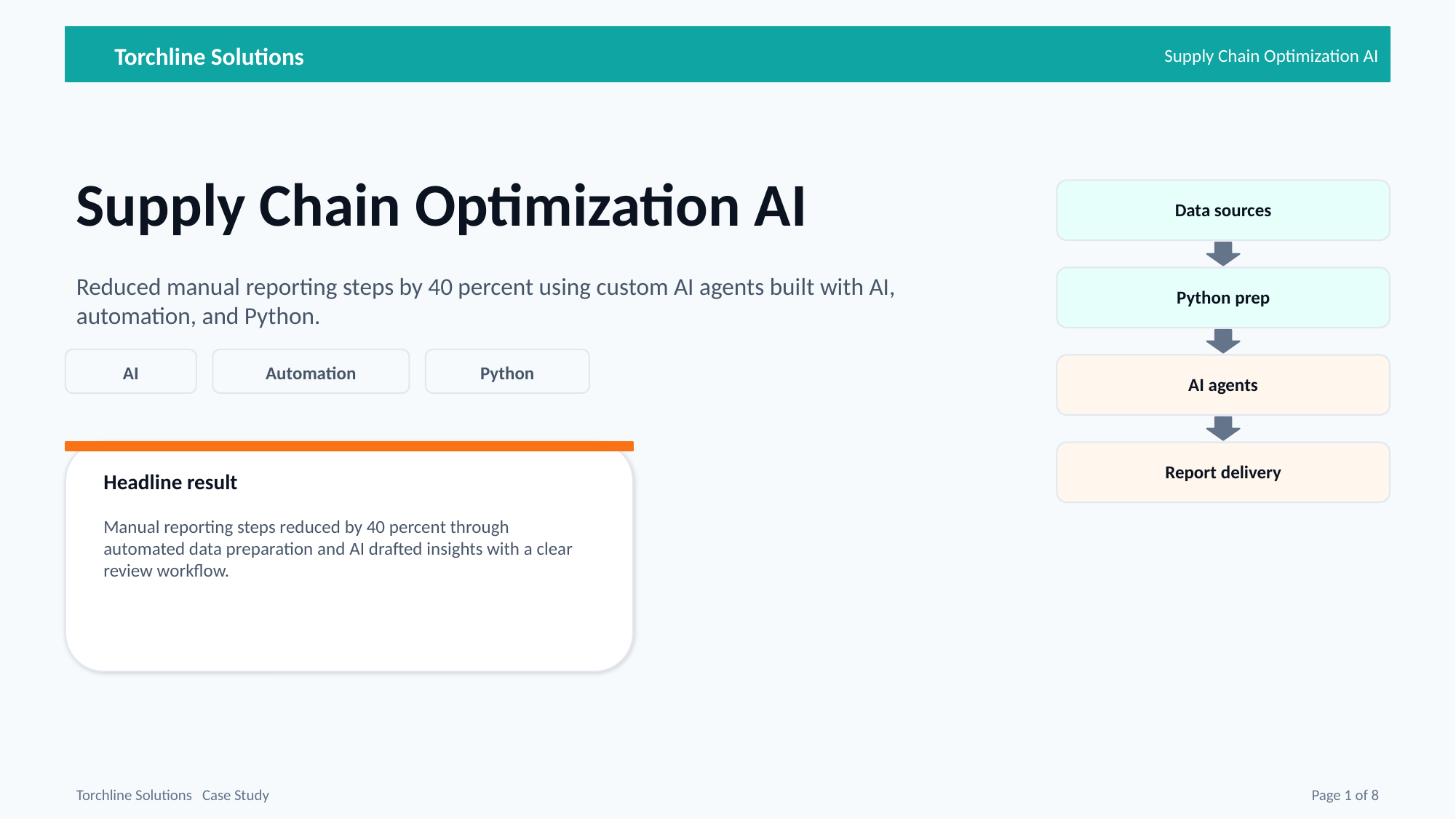

Torchline Solutions
Supply Chain Optimization AI
Supply Chain Optimization AI

Data sources

Reduced manual reporting steps by 40 percent using custom AI agents built with AI, automation, and Python.

Python prep

AI
Automation
Python
AI agents

Report delivery
Headline result
Manual reporting steps reduced by 40 percent through automated data preparation and AI drafted insights with a clear review workflow.
Torchline Solutions   Case Study
Page 1 of 8